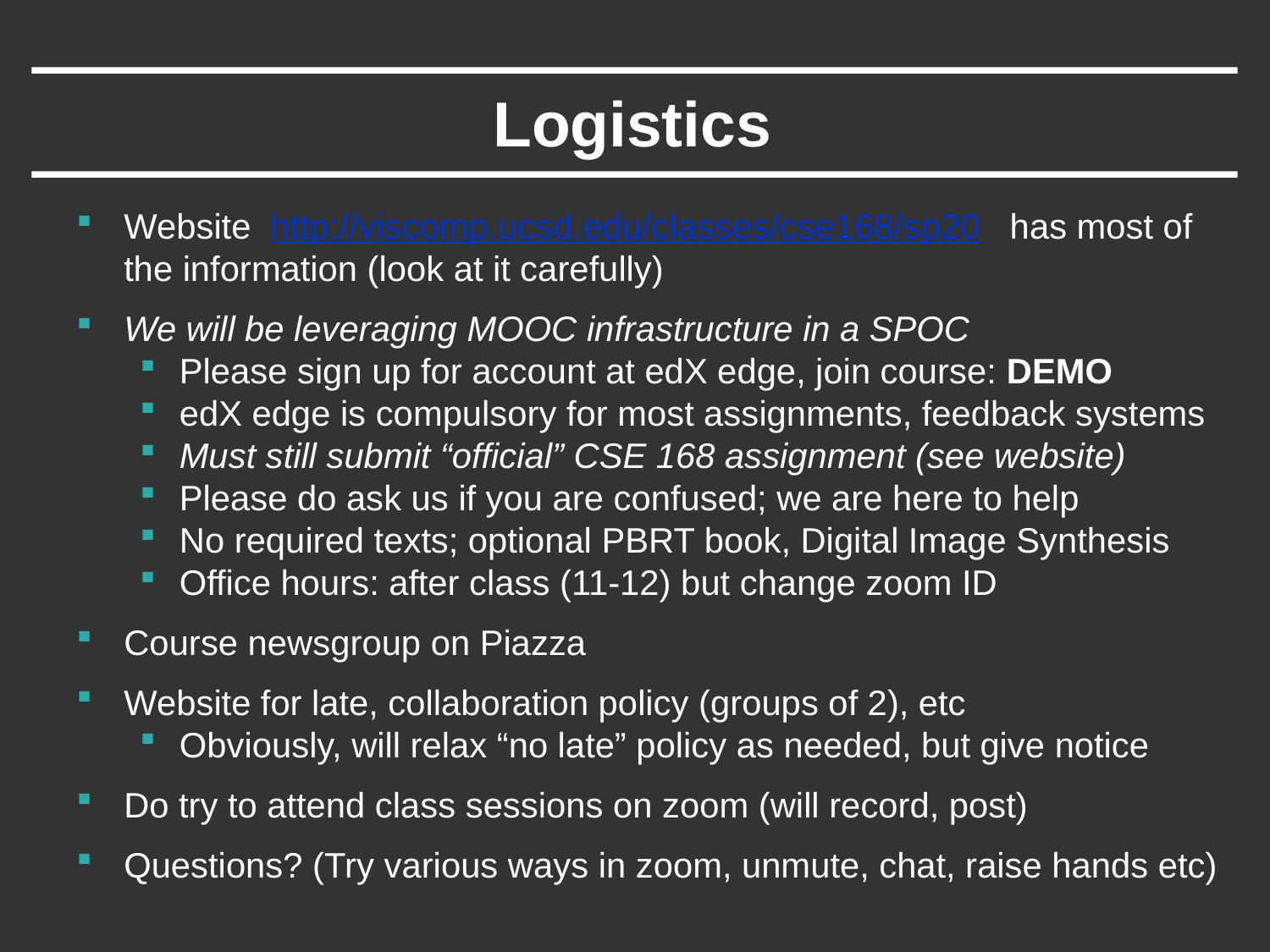

# Logistics

Website  http://viscomp.ucsd.edu/classes/cse168/sp20   has most of the information (look at it carefully)
We will be leveraging MOOC infrastructure in a SPOC
Please sign up for account at edX edge, join course: DEMO
edX edge is compulsory for most assignments, feedback systems
Must still submit “official” CSE 168 assignment (see website)
Please do ask us if you are confused; we are here to help
No required texts; optional PBRT book, Digital Image Synthesis
Office hours: after class (11-12) but change zoom ID
Course newsgroup on Piazza
Website for late, collaboration policy (groups of 2), etc
Obviously, will relax “no late” policy as needed, but give notice
Do try to attend class sessions on zoom (will record, post)
Questions? (Try various ways in zoom, unmute, chat, raise hands etc)